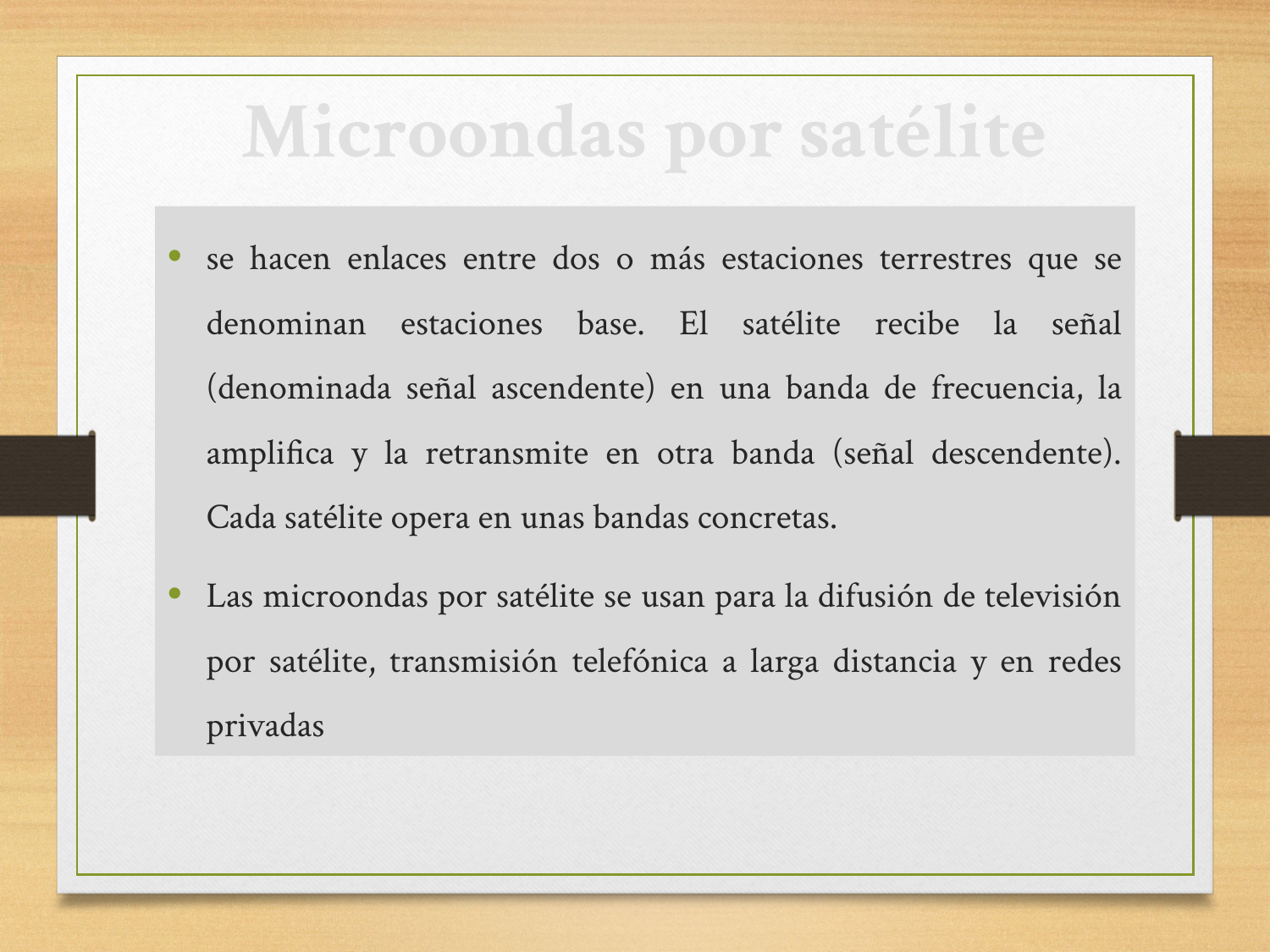

# Microondas por satélite
se hacen enlaces entre dos o más estaciones terrestres que se denominan estaciones base. El satélite recibe la señal (denominada señal ascendente) en una banda de frecuencia, la amplifica y la retransmite en otra banda (señal descendente). Cada satélite opera en unas bandas concretas.
Las microondas por satélite se usan para la difusión de televisión por satélite, transmisión telefónica a larga distancia y en redes privadas